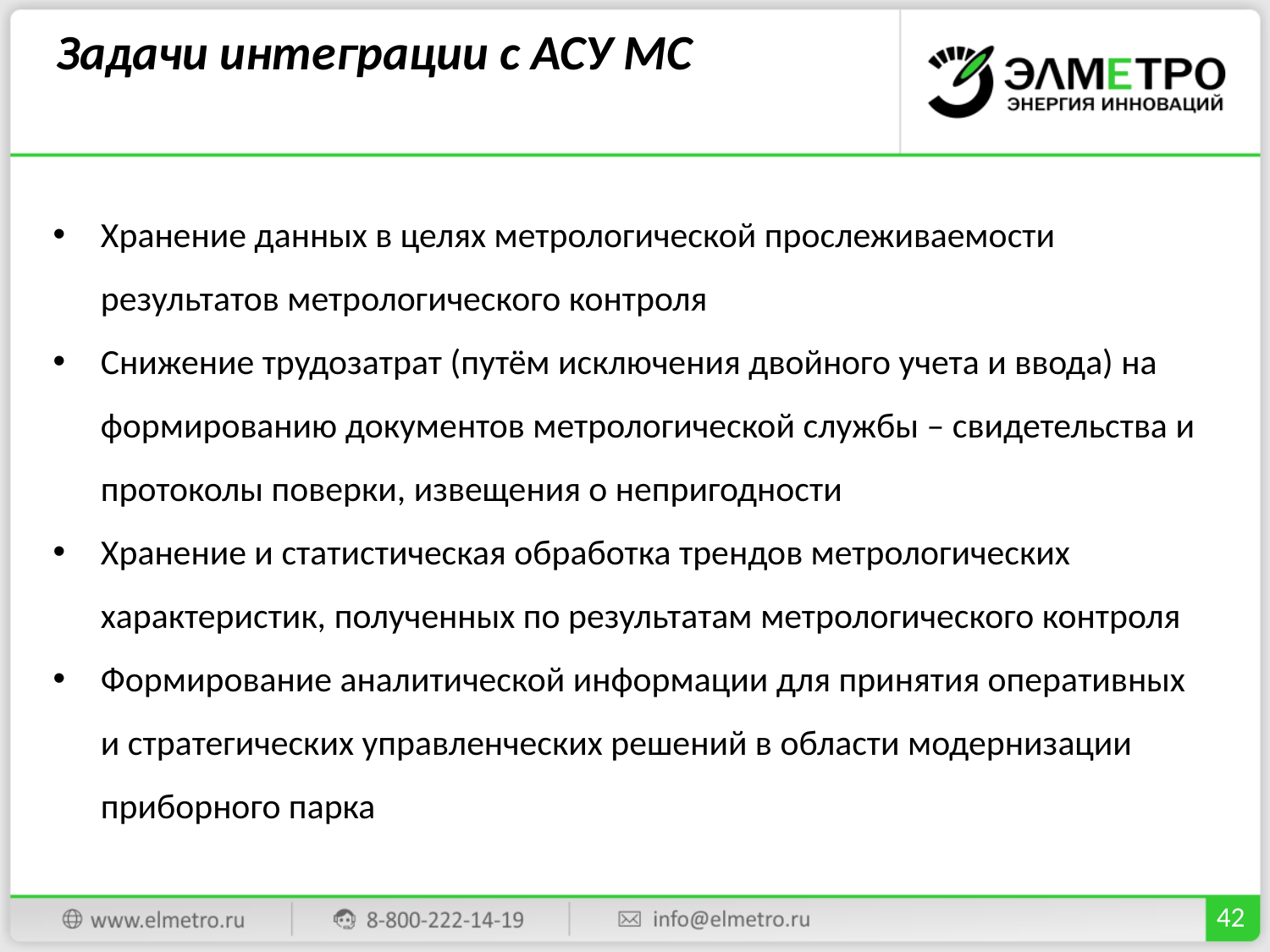

Задачи интеграции с АСУ МС
Хранение данных в целях метрологической прослеживаемости результатов метрологического контроля
Снижение трудозатрат (путём исключения двойного учета и ввода) на формированию документов метрологической службы – свидетельства и протоколы поверки, извещения о непригодности
Хранение и статистическая обработка трендов метрологических характеристик, полученных по результатам метрологического контроля
Формирование аналитической информации для принятия оперативных и стратегических управленческих решений в области модернизации приборного парка
42